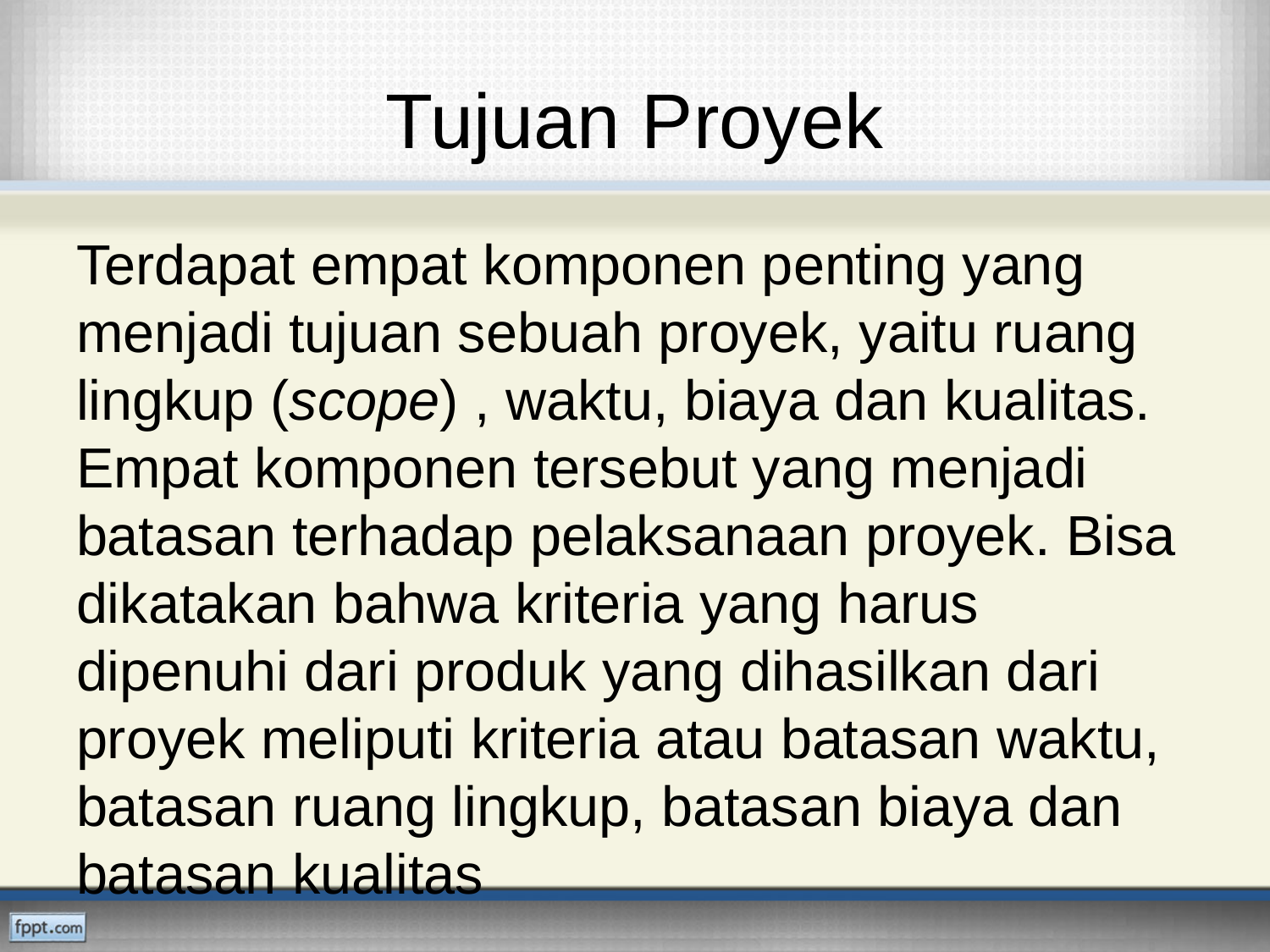

# Tujuan Proyek
Terdapat empat komponen penting yang menjadi tujuan sebuah proyek, yaitu ruang lingkup (scope) , waktu, biaya dan kualitas. Empat komponen tersebut yang menjadi batasan terhadap pelaksanaan proyek. Bisa dikatakan bahwa kriteria yang harus dipenuhi dari produk yang dihasilkan dari proyek meliputi kriteria atau batasan waktu, batasan ruang lingkup, batasan biaya dan batasan kualitas